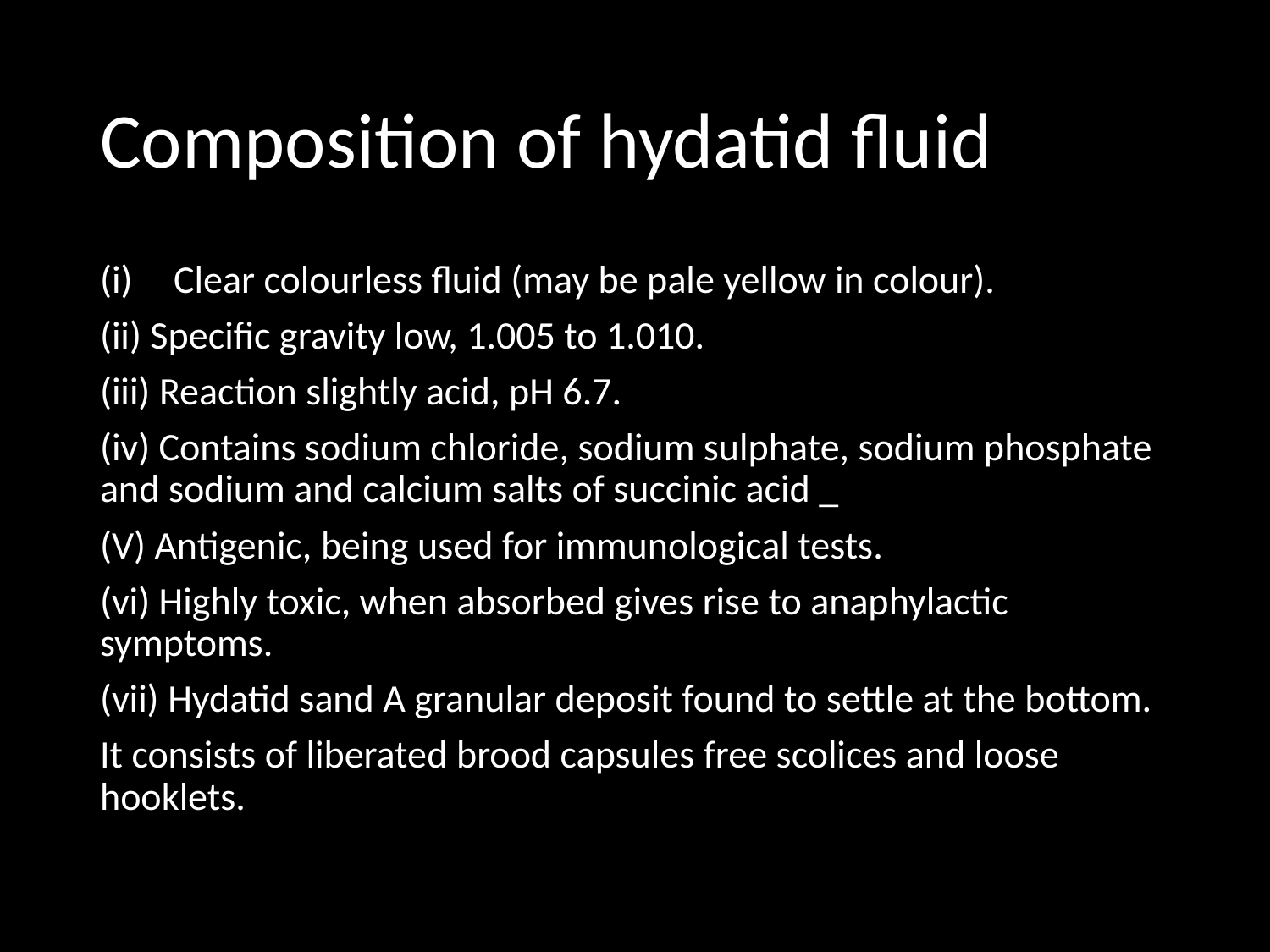

# Composition of hydatid fluid
Clear colourless fluid (may be pale yellow in colour).
(ii) Specific gravity low, 1.005 to 1.010.
(iii) Reaction slightly acid, pH 6.7.
(iv) Contains sodium chloride, sodium sulphate, sodium phosphate and sodium and calcium salts of succinic acid _
(V) Antigenic, being used for immunological tests.
(vi) Highly toxic, when absorbed gives rise to anaphylactic symptoms.
(vii) Hydatid sand A granular deposit found to settle at the bottom.
It consists of liberated brood capsules free scolices and loose hooklets.